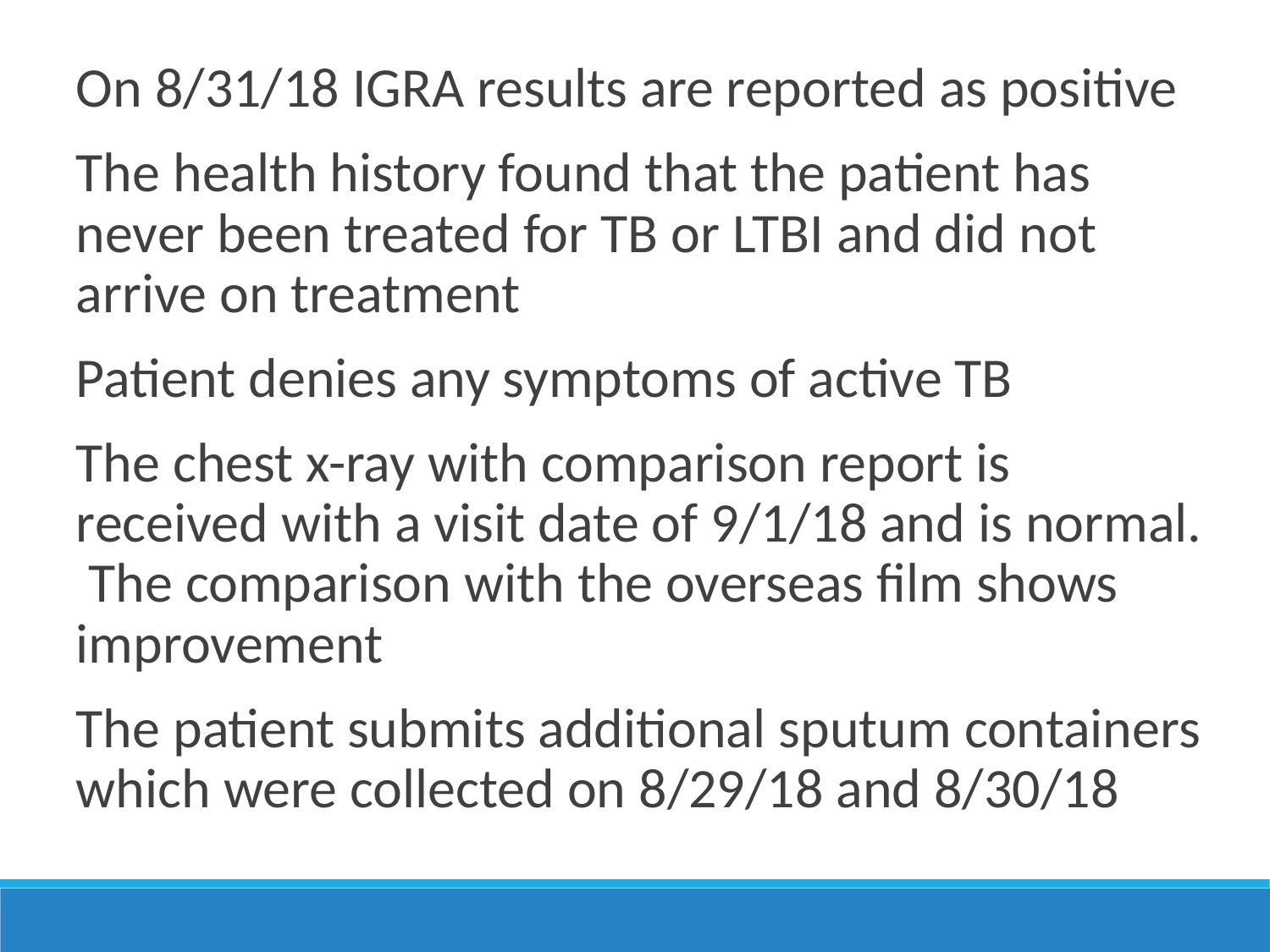

On 8/31/18 IGRA results are reported as positive
The health history found that the patient has never been treated for TB or LTBI and did not arrive on treatment
Patient denies any symptoms of active TB
The chest x-ray with comparison report is received with a visit date of 9/1/18 and is normal.  The comparison with the overseas film shows improvement
The patient submits additional sputum containers which were collected on 8/29/18 and 8/30/18